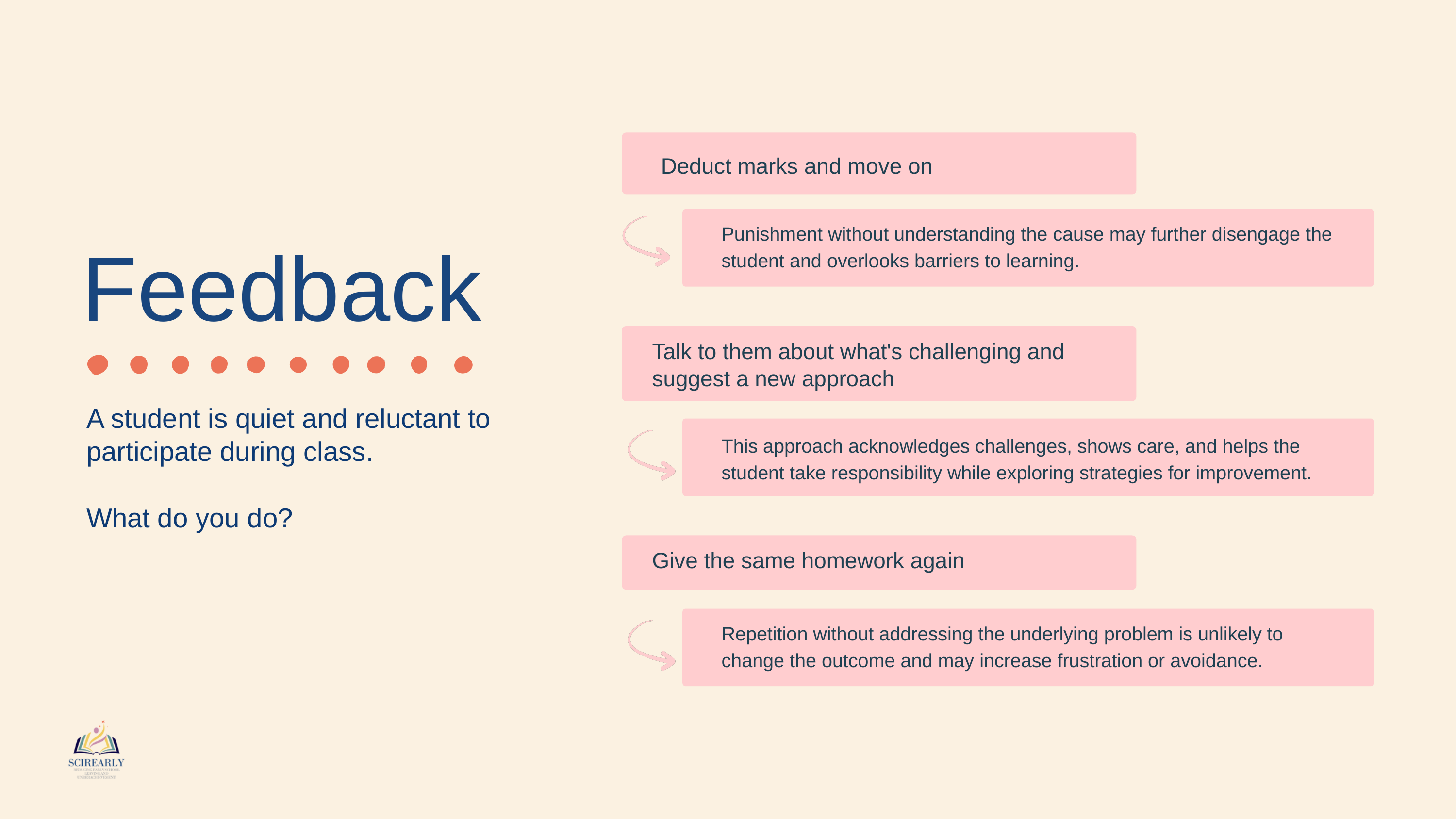

Deduct marks and move on

Punishment without understanding the cause may further disengage the student and overlooks barriers to learning.
Feedback

Talk to them about what's challenging and suggest a new approach

A student is quiet and reluctant to participate during class.

What do you do?

This approach acknowledges challenges, shows care, and helps the student take responsibility while exploring strategies for improvement.

Give the same homework again

Repetition without addressing the underlying problem is unlikely to change the outcome and may increase frustration or avoidance.